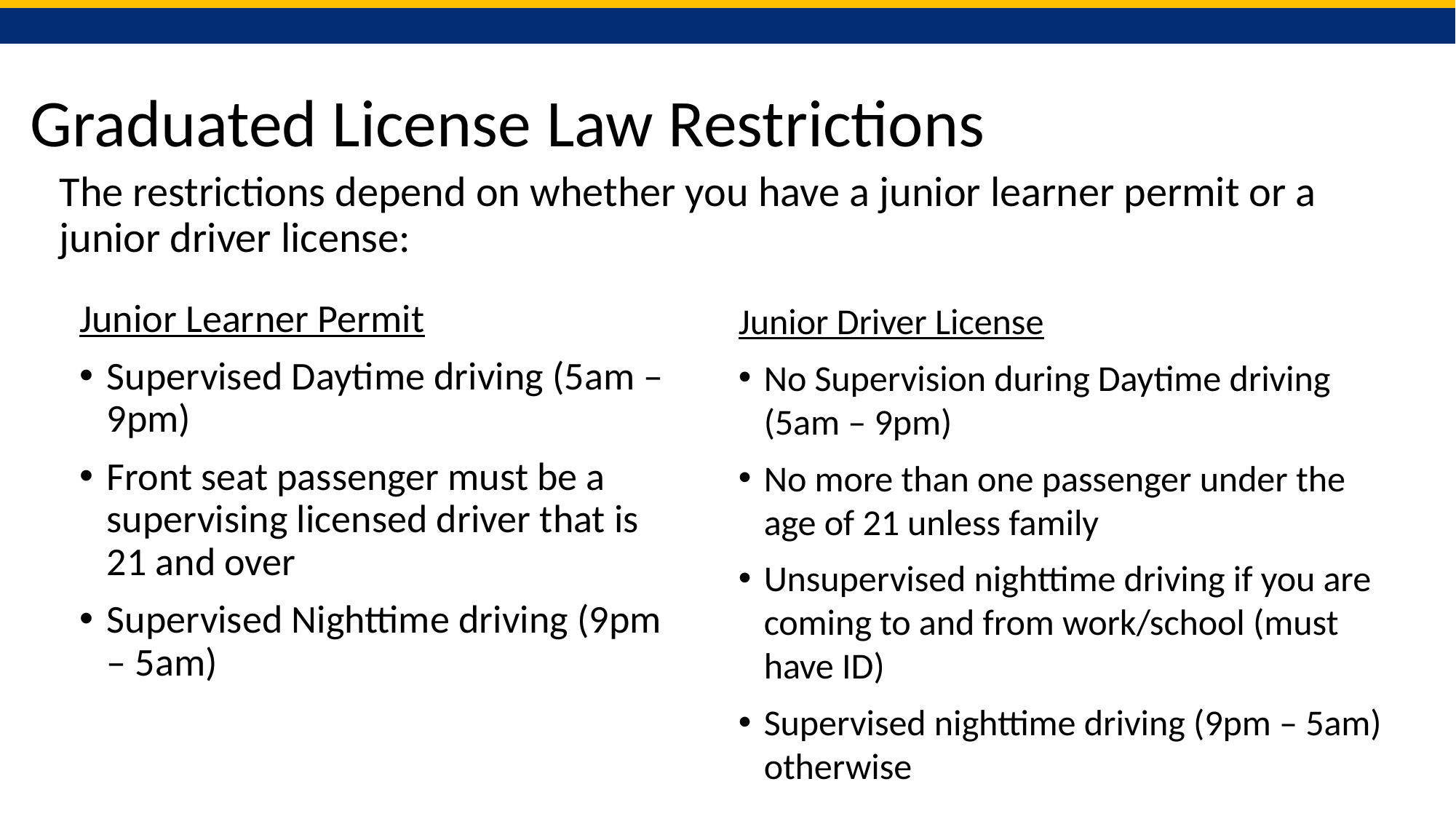

# Graduated License Law Restrictions
The restrictions depend on whether you have a junior learner permit or a junior driver license:
Junior Learner Permit
Supervised Daytime driving (5am – 9pm)
Front seat passenger must be a supervising licensed driver that is 21 and over
Supervised Nighttime driving (9pm – 5am)

Junior Driver License
No Supervision during Daytime driving (5am – 9pm)
No more than one passenger under the age of 21 unless family
Unsupervised nighttime driving if you are coming to and from work/school (must have ID)
Supervised nighttime driving (9pm – 5am) otherwise